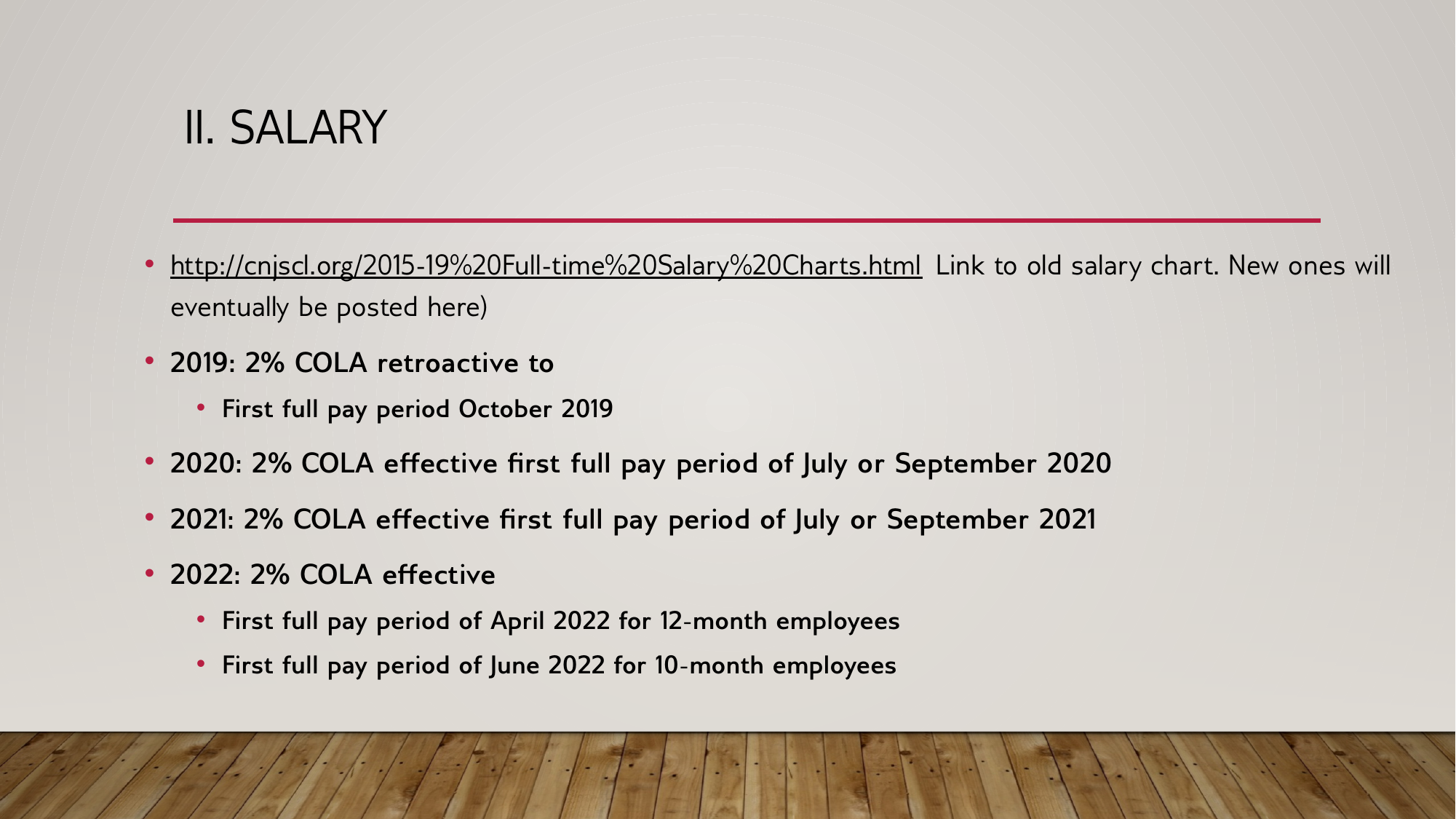

# ii. Salary
http://cnjscl.org/2015-19%20Full-time%20Salary%20Charts.html Link to old salary chart. New ones will eventually be posted here)
2019: 2% COLA retroactive to
First full pay period October 2019
2020: 2% COLA effective first full pay period of July or September 2020
2021: 2% COLA effective first full pay period of July or September 2021
2022: 2% COLA effective
First full pay period of April 2022 for 12-month employees
First full pay period of June 2022 for 10-month employees